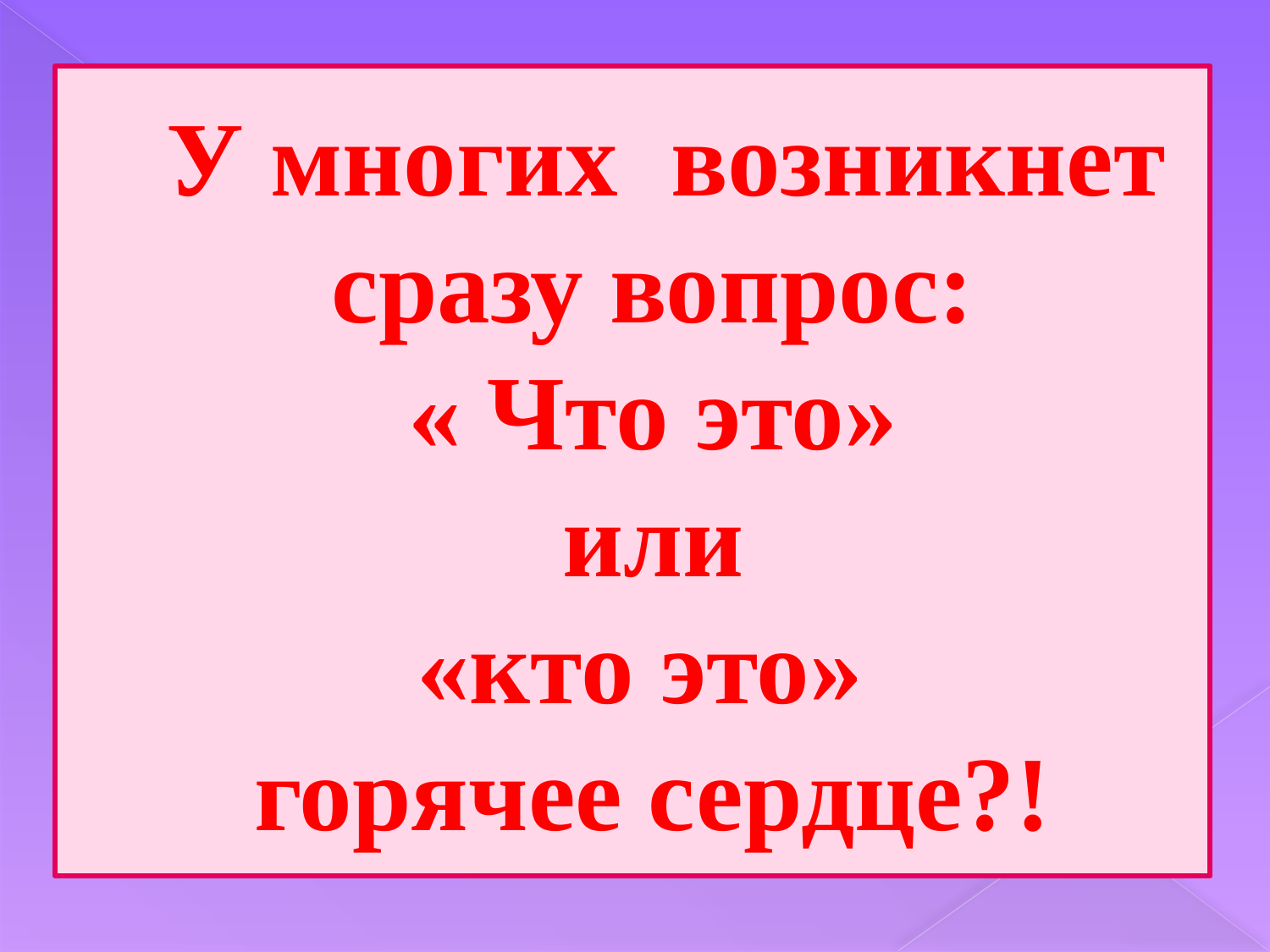

# У многих  возникнет сразу вопрос: « Что это» или «кто это» горячее сердце?!